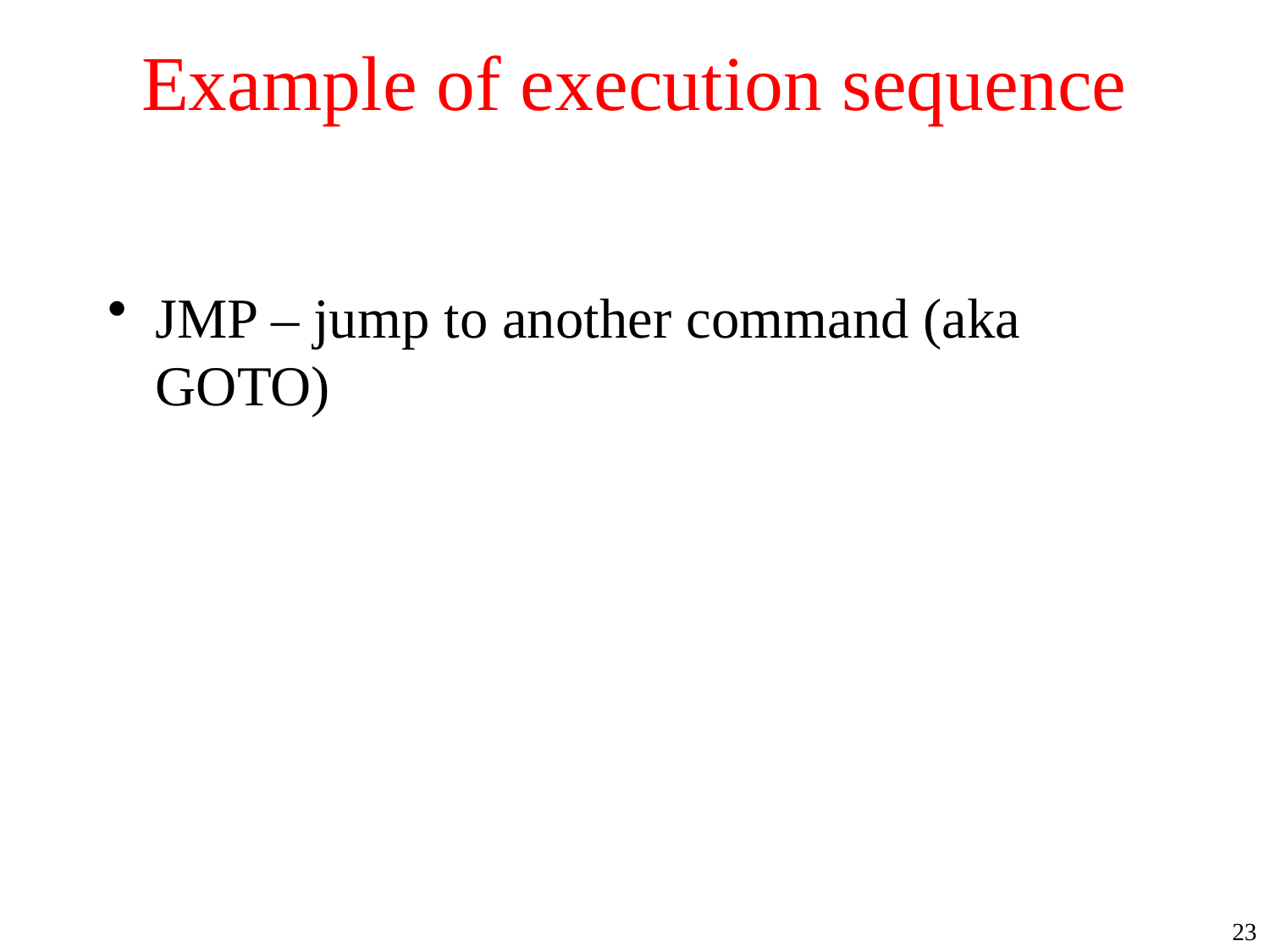

# Example of execution sequence
JMP – jump to another command (aka GOTO)
23